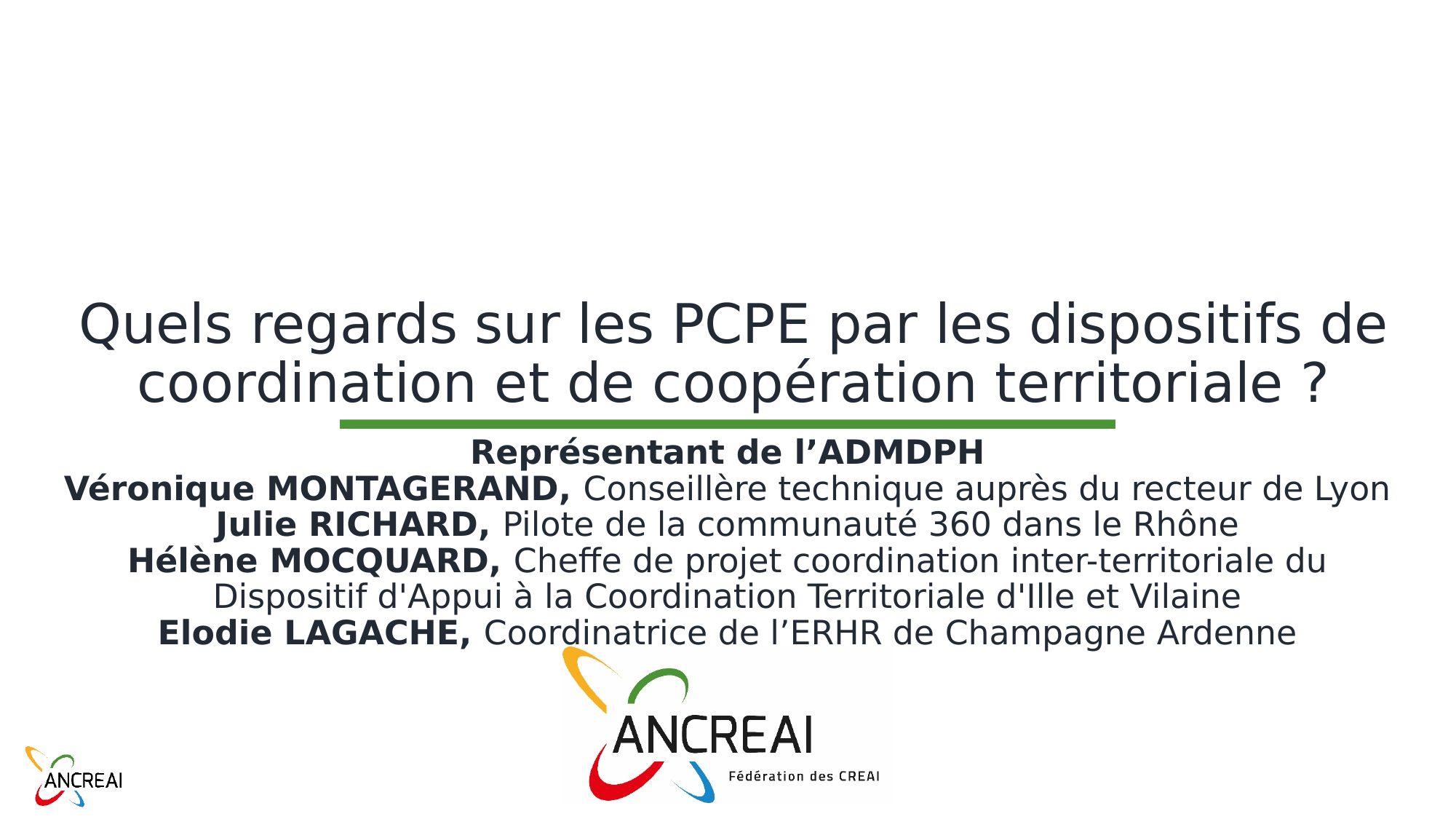

# Quels regards sur les PCPE par les dispositifs de coordination et de coopération territoriale ?
Représentant de l’ADMDPH
Véronique MONTAGERAND, Conseillère technique auprès du recteur de Lyon
Julie RICHARD, Pilote de la communauté 360 dans le Rhône
Hélène MOCQUARD, Cheffe de projet coordination inter-territoriale du
Dispositif d'Appui à la Coordination Territoriale d'Ille et Vilaine
Elodie LAGACHE, Coordinatrice de l’ERHR de Champagne Ardenne